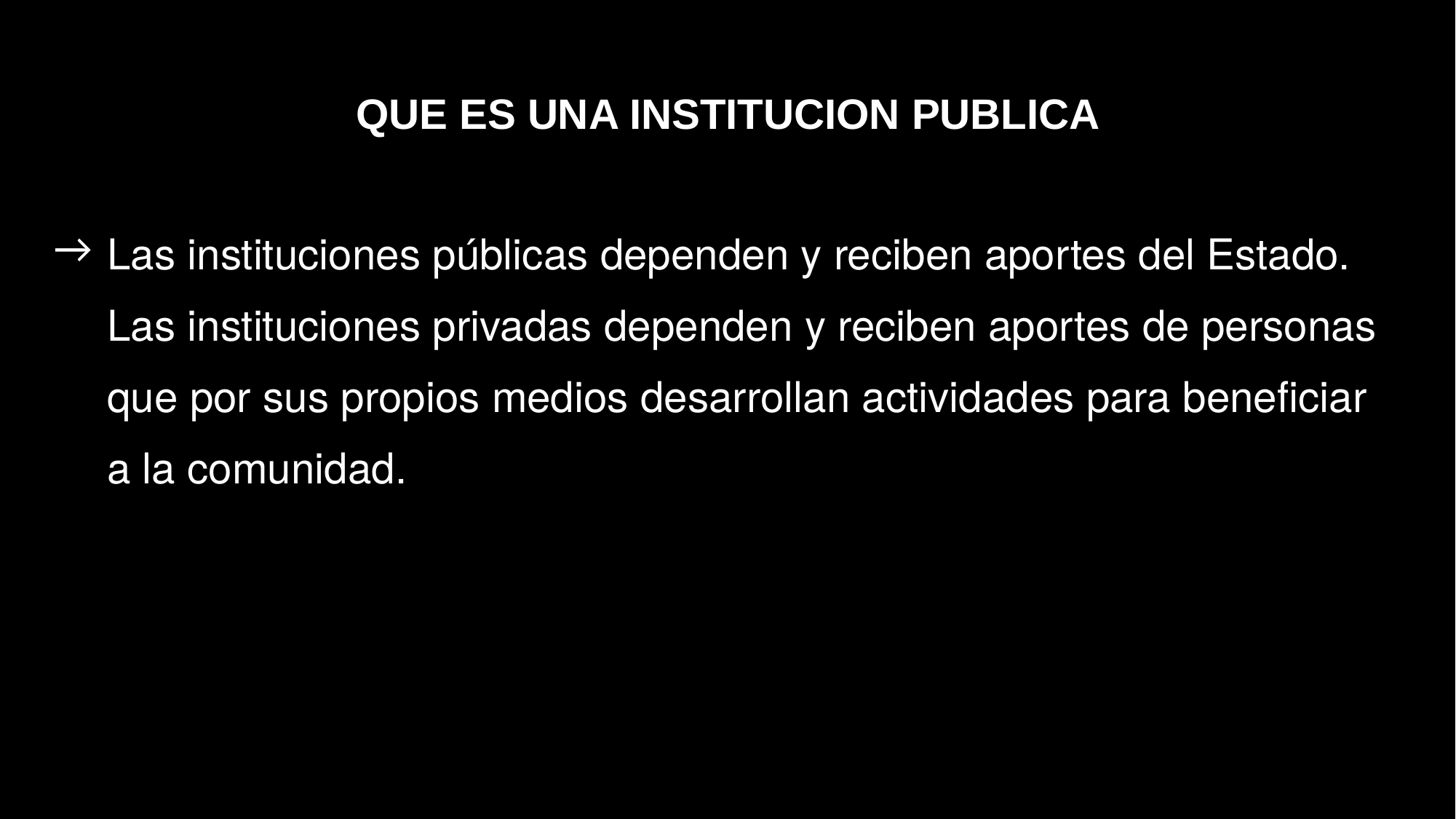

# QUE ES UNA INSTITUCION PUBLICA
Las instituciones públicas dependen y reciben aportes del Estado. Las instituciones privadas dependen y reciben aportes de personas que por sus propios medios desarrollan actividades para beneficiar a la comunidad.